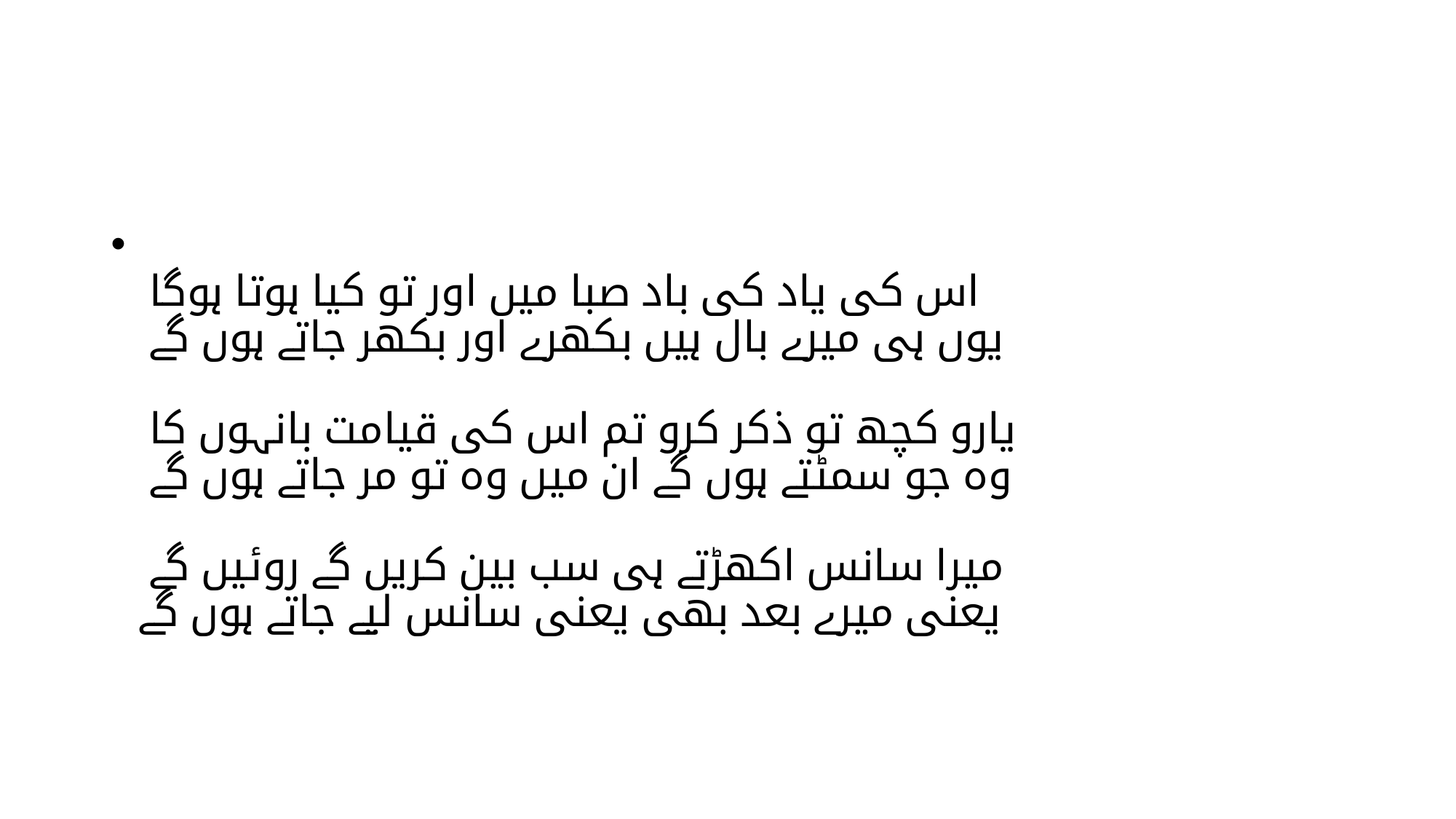

#
اس کی یاد کی باد صبا میں اور تو کیا ہوتا ہوگا
یوں ہی میرے بال ہیں بکھرے اور بکھر جاتے ہوں گے
یارو کچھ تو ذکر کرو تم اس کی قیامت بانہوں کا
وہ جو سمٹتے ہوں گے ان میں وہ تو مر جاتے ہوں گے
میرا سانس اکھڑتے ہی سب بین کریں گے روئیں گے
یعنی میرے بعد بھی یعنی سانس لیے جاتے ہوں گے